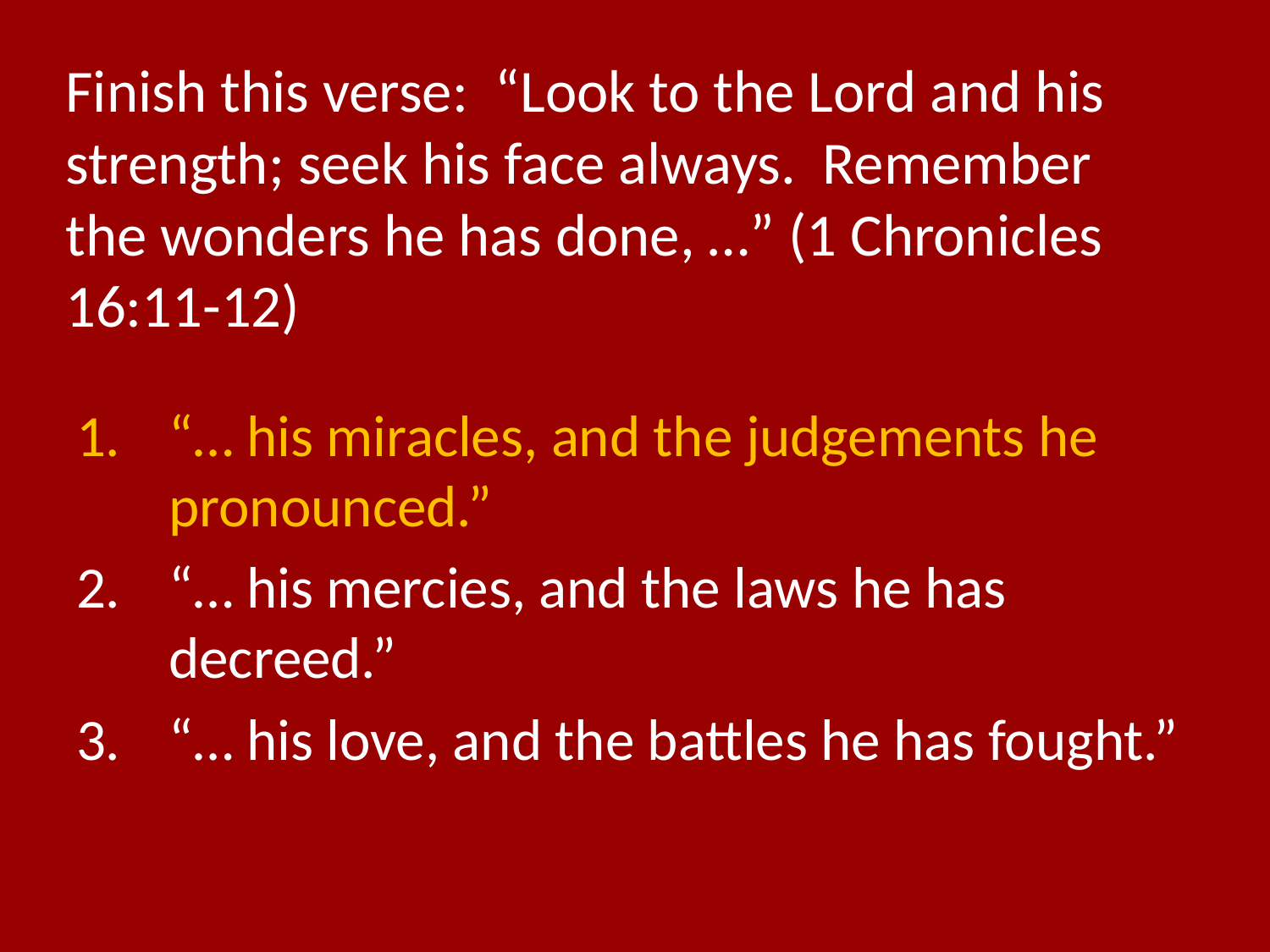

# Finish this verse:  “Look to the Lord and his strength; seek his face always.  Remember the wonders he has done, …” (1 Chronicles 16:11-12)
“… his miracles, and the judgements he pronounced.”
“… his mercies, and the laws he has decreed.”
“… his love, and the battles he has fought.”